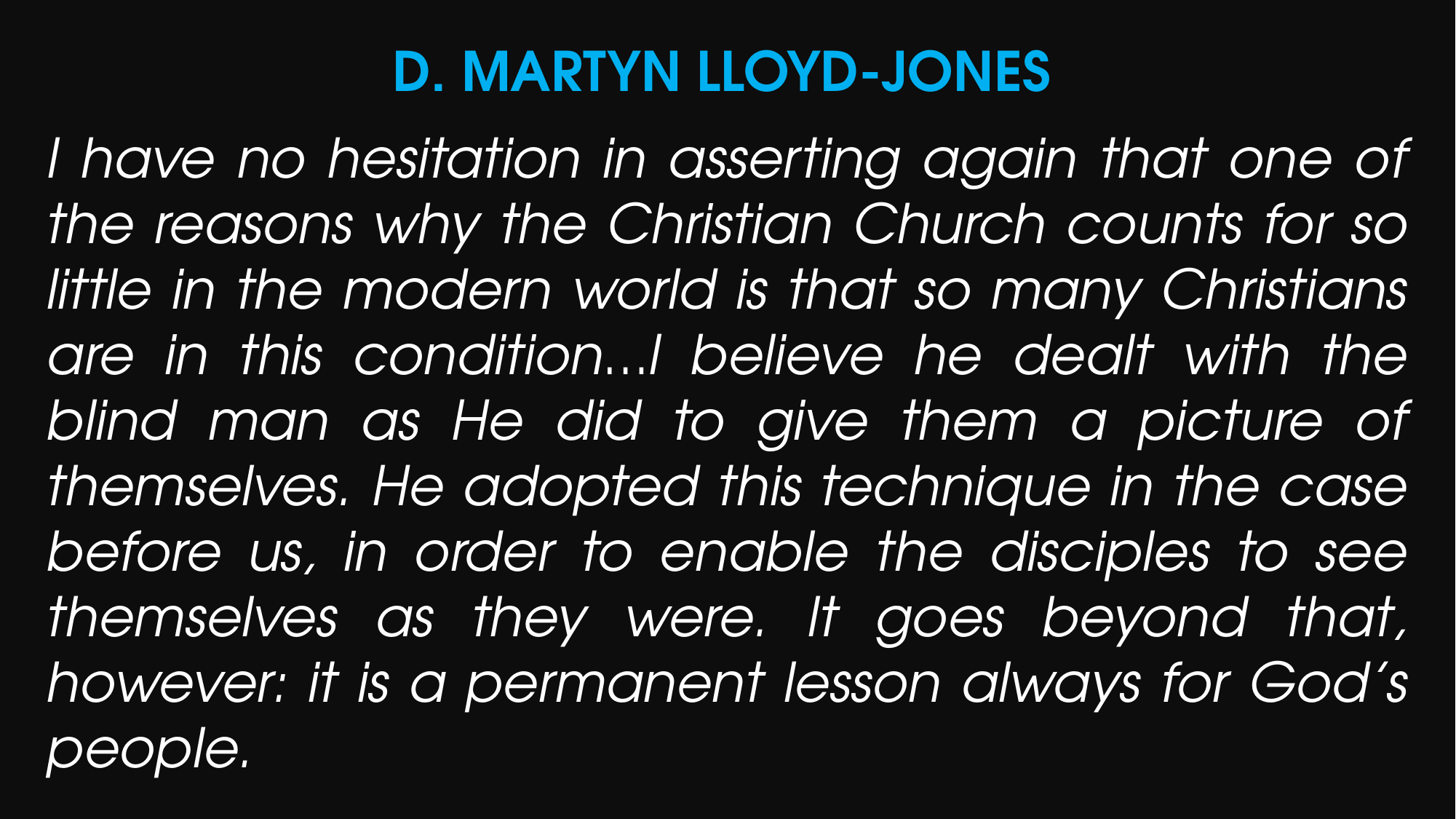

D. Martyn Lloyd-jones
I have no hesitation in asserting again that one of the reasons why the Christian Church counts for so little in the modern world is that so many Christians are in this condition…I believe he dealt with the blind man as He did to give them a picture of themselves. He adopted this technique in the case before us, in order to enable the disciples to see themselves as they were. It goes beyond that, however: it is a permanent lesson always for God’s people.